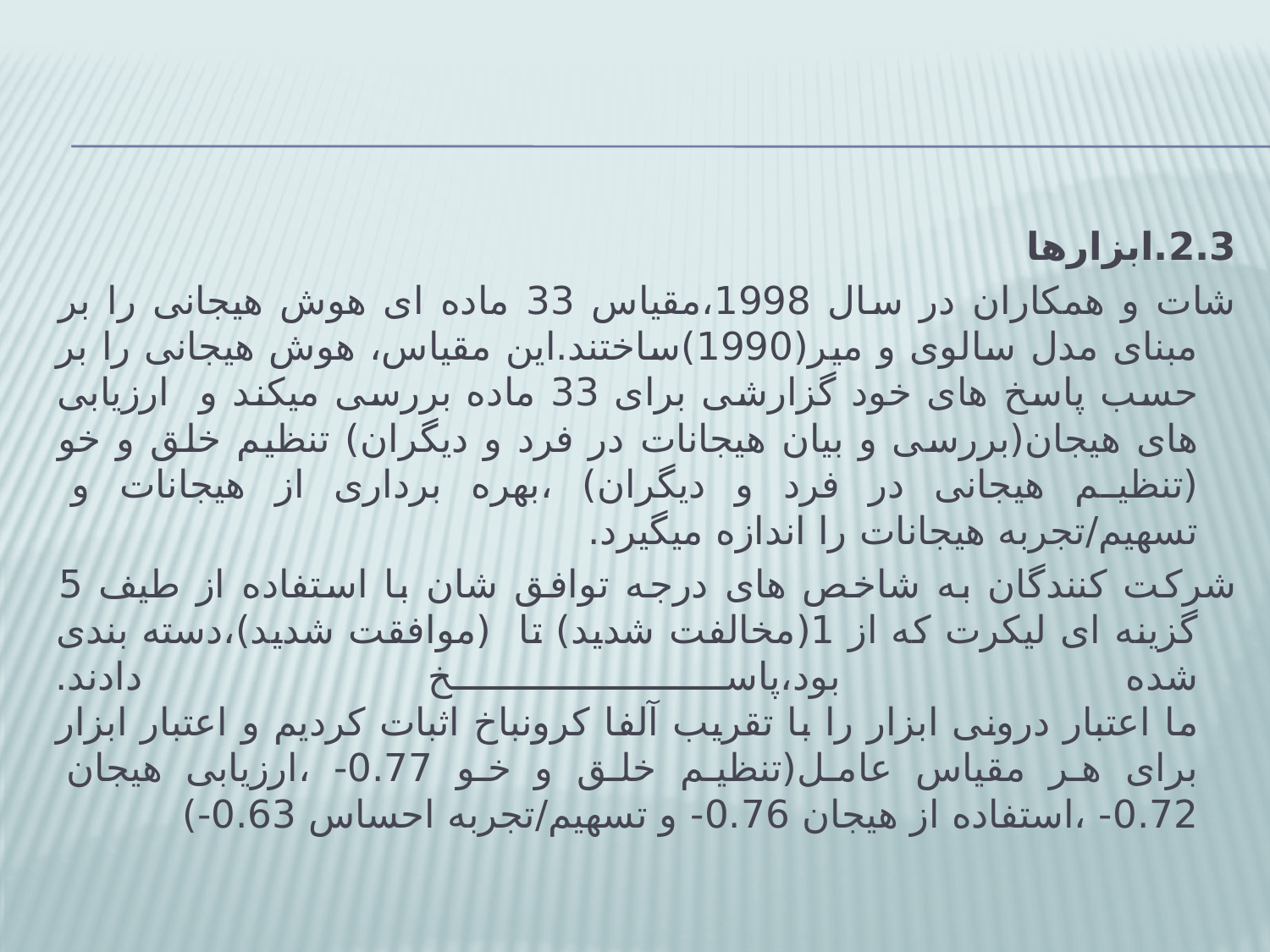

#
2.3.ابزارها
شات و همکاران در سال 1998،مقیاس 33 ماده ای هوش هیجانی را بر مبنای مدل سالوی و میر(1990)ساختند.این مقیاس، هوش هیجانی را بر حسب پاسخ های خود گزارشی برای 33 ماده بررسی میکند و  ارزیابی های هیجان(بررسی و بیان هیجانات در فرد و دیگران) تنظیم خلق و خو (تنظیم هیجانی در فرد و دیگران) ،بهره برداری از هیجانات و تسهیم/تجربه هیجانات را اندازه میگیرد.
شرکت کنندگان به شاخص های درجه توافق شان با استفاده از طیف 5 گزینه ای لیکرت که از 1(مخالفت شدید) تا  (موافقت شدید)،دسته بندی شده بود،پاسخ دادند.
ما اعتبار درونی ابزار را با تقریب آلفا کرونباخ اثبات کردیم و اعتبار ابزار برای هر مقیاس عامل(تنظیم خلق و خو 0.77- ،ارزیابی هیجان 0.72- ،استفاده از هیجان 0.76- و تسهیم/تجربه احساس 0.63-)